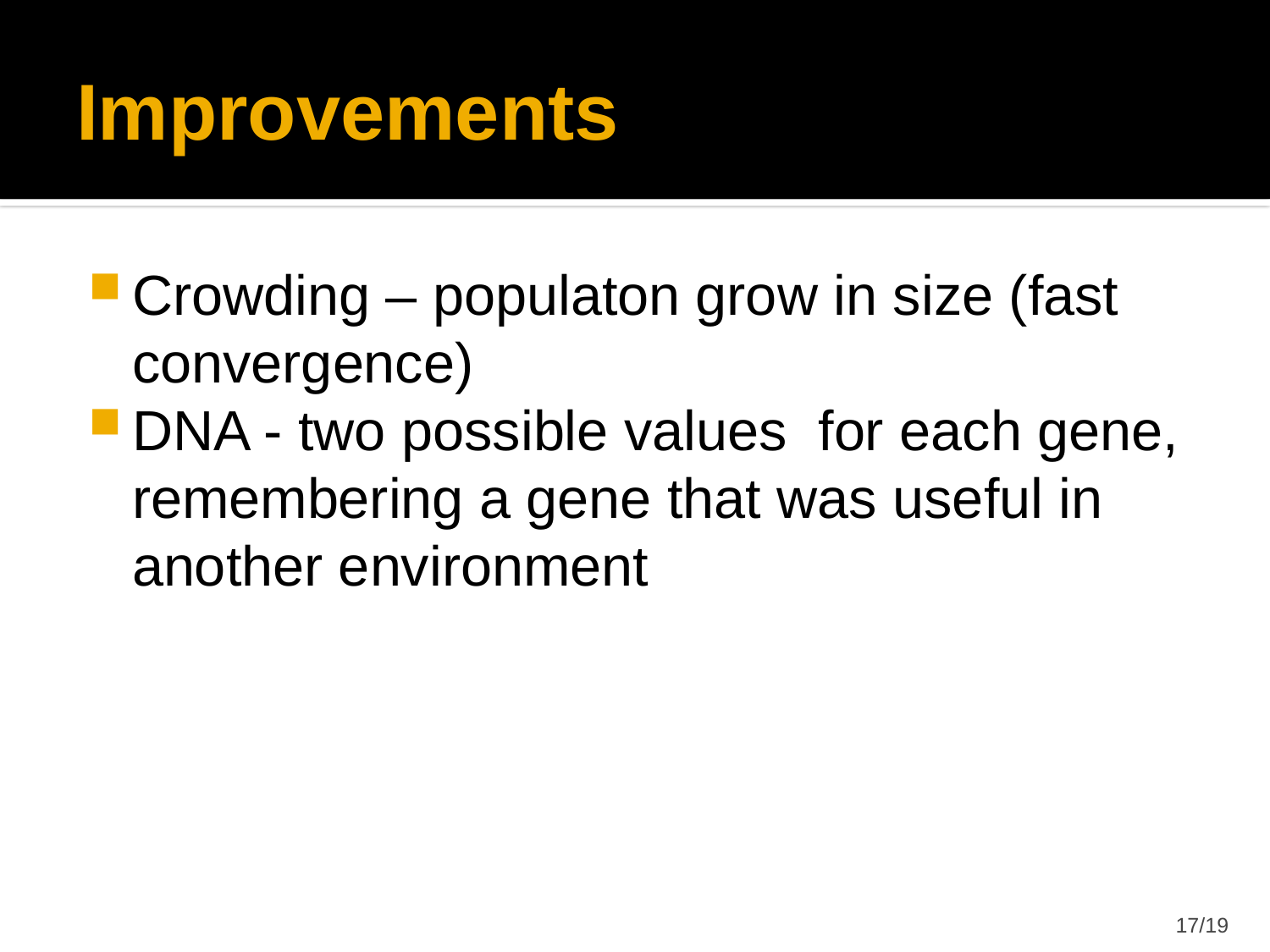

# Improvements
Crowding – populaton grow in size (fast convergence)
DNA - two possible values  for each gene, remembering a gene that was useful in another environment

17/19